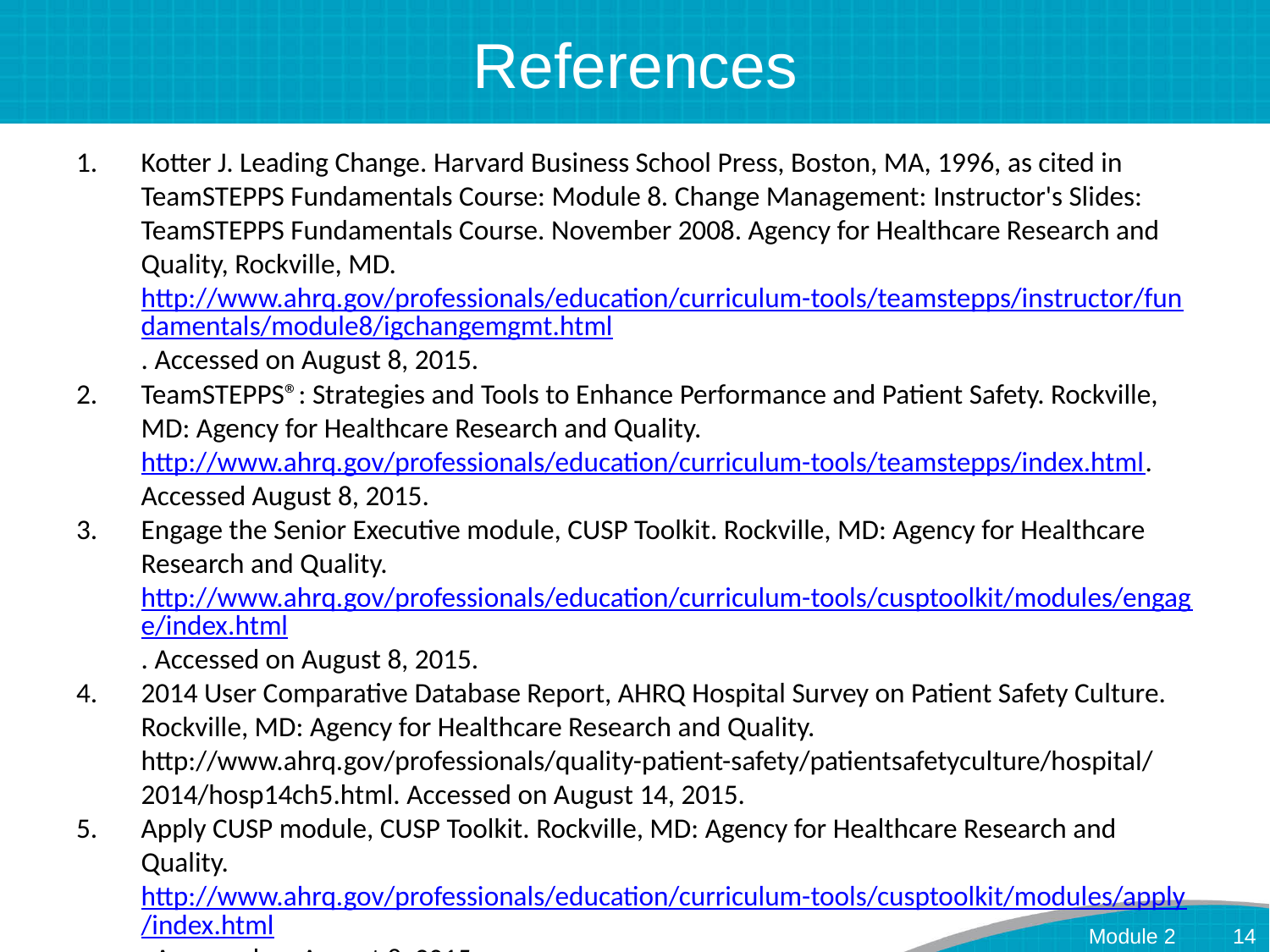

# References
Kotter J. Leading Change. Harvard Business School Press, Boston, MA, 1996, as cited in TeamSTEPPS Fundamentals Course: Module 8. Change Management: Instructor's Slides: TeamSTEPPS Fundamentals Course. November 2008. Agency for Healthcare Research and Quality, Rockville, MD. http://www.ahrq.gov/professionals/education/curriculum-tools/teamstepps/instructor/fundamentals/module8/igchangemgmt.html. Accessed on August 8, 2015.
TeamSTEPPS®: Strategies and Tools to Enhance Performance and Patient Safety. Rockville, MD: Agency for Healthcare Research and Quality.  http://www.ahrq.gov/professionals/education/curriculum-tools/teamstepps/index.html. Accessed August 8, 2015.
Engage the Senior Executive module, CUSP Toolkit. Rockville, MD: Agency for Healthcare Research and Quality. http://www.ahrq.gov/professionals/education/curriculum-tools/cusptoolkit/modules/engage/index.html. Accessed on August 8, 2015.
2014 User Comparative Database Report, AHRQ Hospital Survey on Patient Safety Culture. Rockville, MD: Agency for Healthcare Research and Quality. http://www.ahrq.gov/professionals/quality-patient-safety/patientsafetyculture/hospital/2014/hosp14ch5.html. Accessed on August 14, 2015.
Apply CUSP module, CUSP Toolkit. Rockville, MD: Agency for Healthcare Research and Quality. http://www.ahrq.gov/professionals/education/curriculum-tools/cusptoolkit/modules/apply/index.html. Accessed on August 8, 2015.
Marx, D. Just Culture. https://www.justculture.org. Accessed on August 14, 2015.
Module 2
14